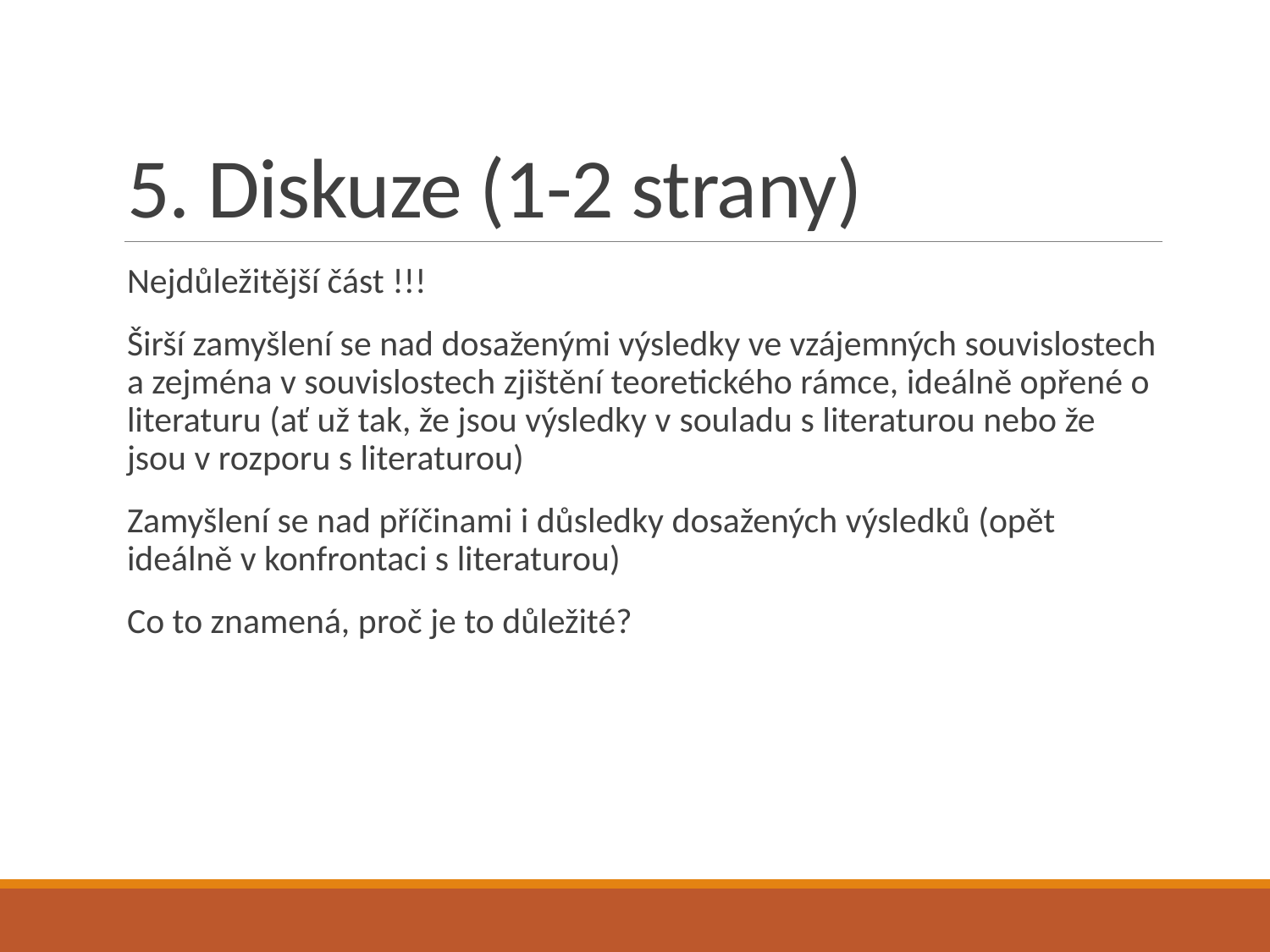

# 5. Diskuze (1-2 strany)
Nejdůležitější část !!!
Širší zamyšlení se nad dosaženými výsledky ve vzájemných souvislostech a zejména v souvislostech zjištění teoretického rámce, ideálně opřené o literaturu (ať už tak, že jsou výsledky v souladu s literaturou nebo že jsou v rozporu s literaturou)
Zamyšlení se nad příčinami i důsledky dosažených výsledků (opět ideálně v konfrontaci s literaturou)
Co to znamená, proč je to důležité?